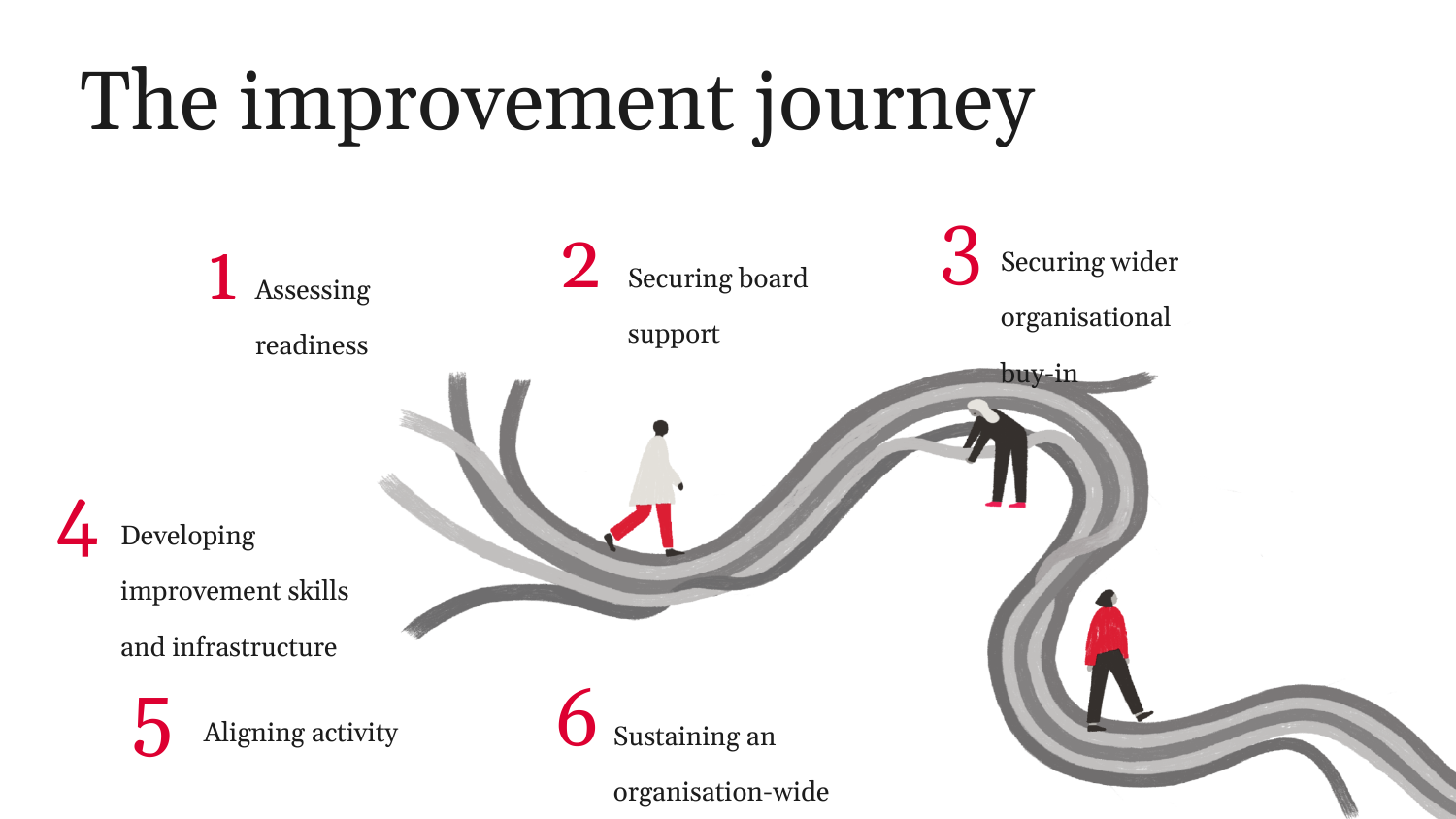

The improvement journey
3
2
1
Securing wider organisational
buy-in
Securing board support
Assessing
readiness
4
Developing improvement skills and infrastructure
5
6
Aligning activity
Sustaining an organisation-wide approach